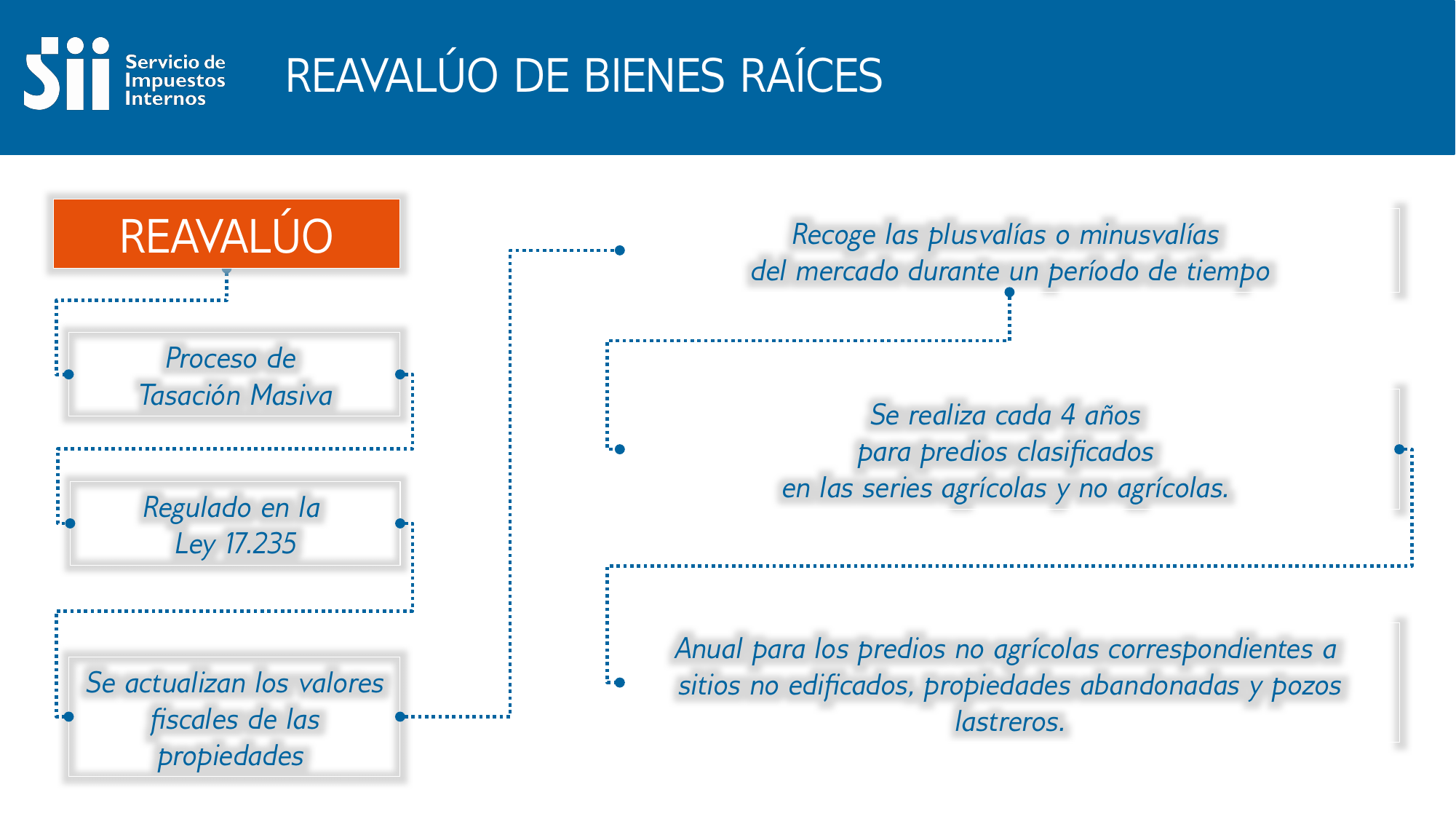

# Reavalúo de bienes raíces
REAVALÚO
Recoge las plusvalías o minusvalías
del mercado durante un período de tiempo
Proceso de
Tasación Masiva
Se realiza cada 4 años
para predios clasificados
en las series agrícolas y no agrícolas.
Regulado en la
Ley 17.235
Anual para los predios no agrícolas correspondientes a
sitios no edificados, propiedades abandonadas y pozos lastreros.
Se actualizan los valores fiscales de las propiedades